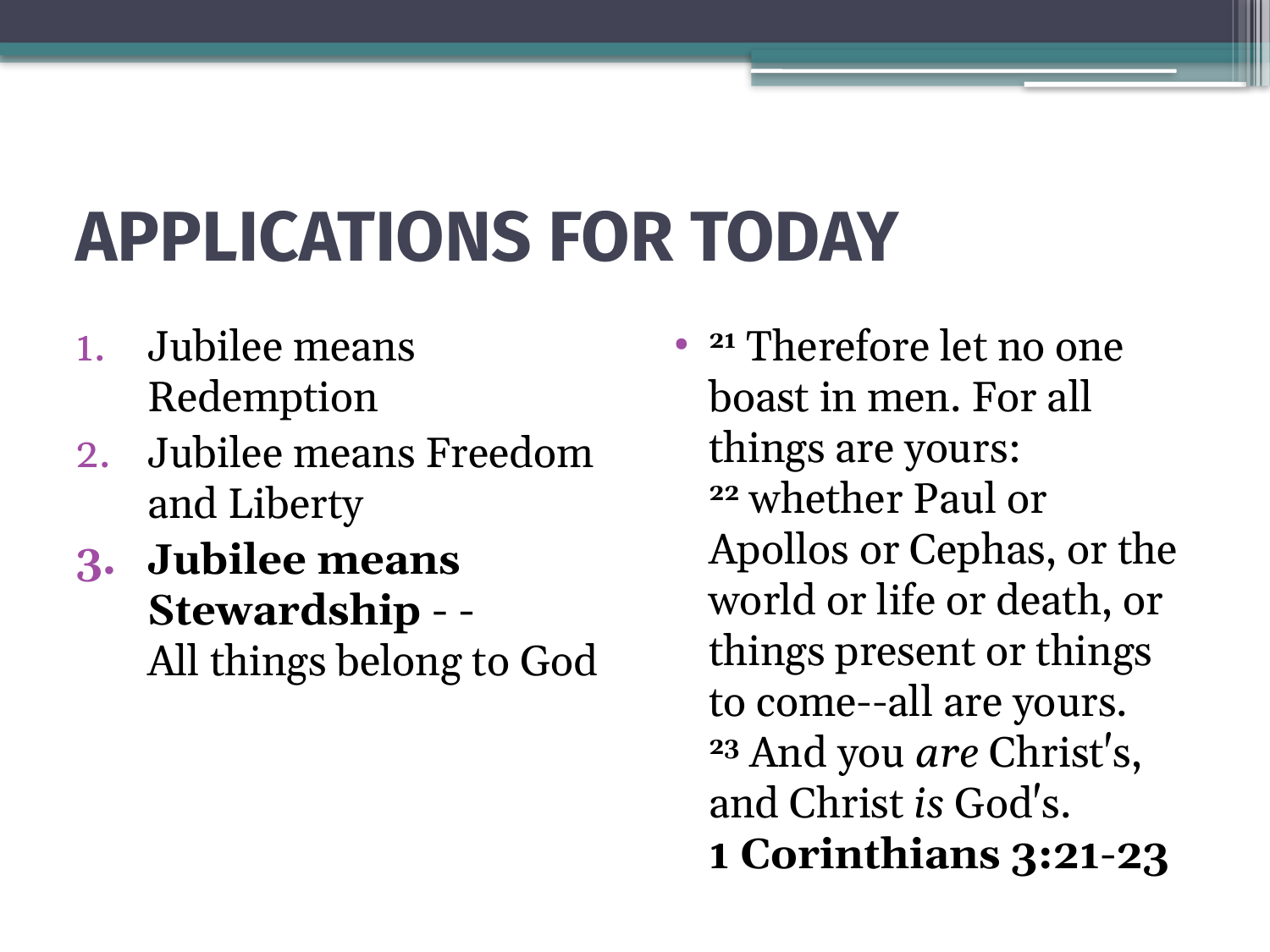

# APPLICATIONS FOR TODAY
Jubilee means Redemption
Jubilee means Freedom and Liberty
Jubilee means Stewardship - -
All things belong to God
21 Therefore let no one boast in men. For all things are yours: 22 whether Paul or Apollos or Cephas, or the world or life or death, or things present or things to come--all are yours. 23 And you are Christ's, and Christ is God's.
1 Corinthians 3:21-23